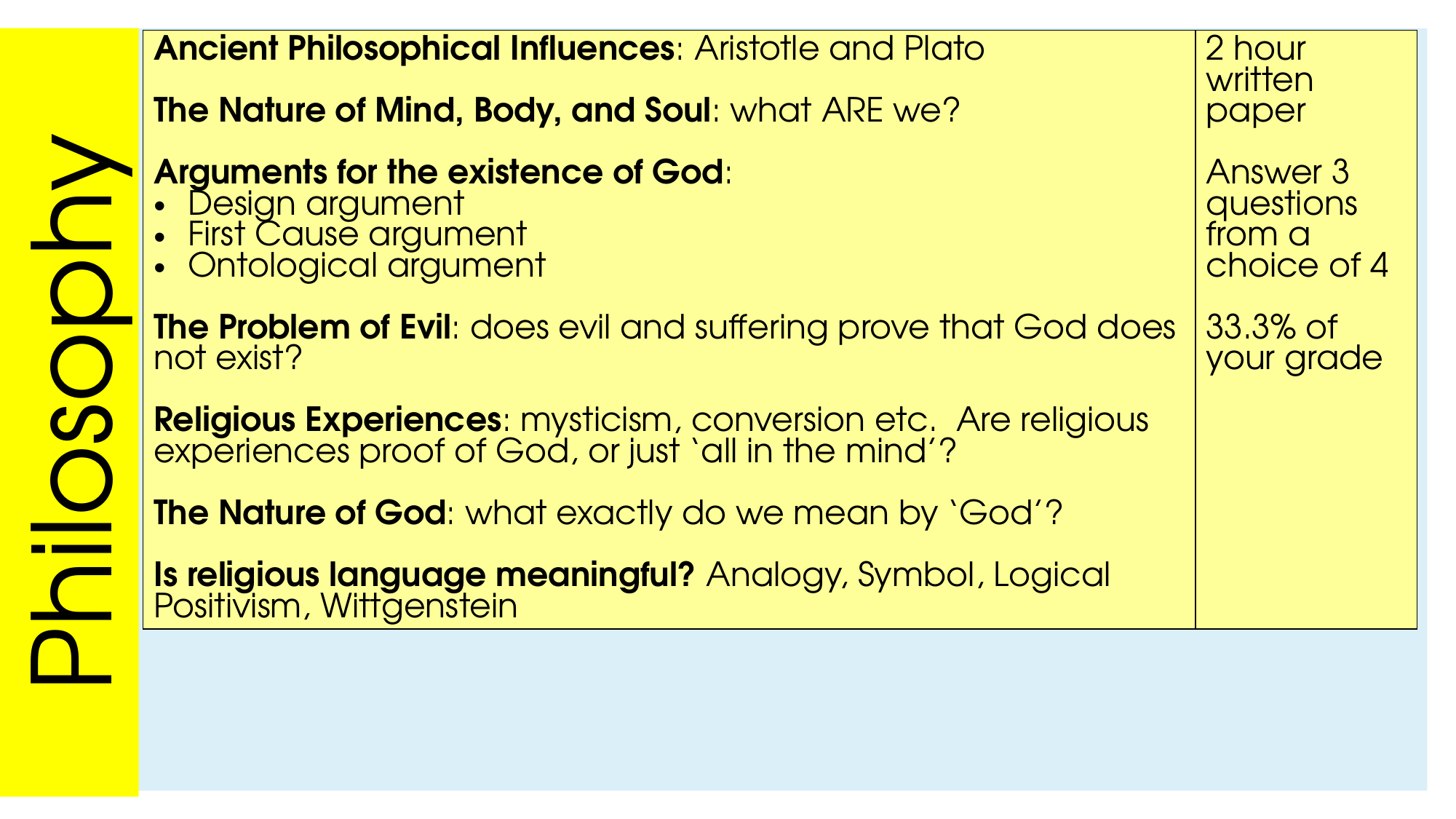

| Ancient Philosophical Influences: Aristotle and Plato The Nature of Mind, Body, and Soul: what ARE we? Arguments for the existence of God: Design argument First Cause argument Ontological argument The Problem of Evil: does evil and suffering prove that God does not exist? Religious Experiences: mysticism, conversion etc. Are religious experiences proof of God, or just ‘all in the mind’? The Nature of God: what exactly do we mean by ‘God’? Is religious language meaningful? Analogy, Symbol, Logical Positivism, Wittgenstein | 2 hour written paper Answer 3 questions from a choice of 4 33.3% of your grade |
| --- | --- |

Philosophy